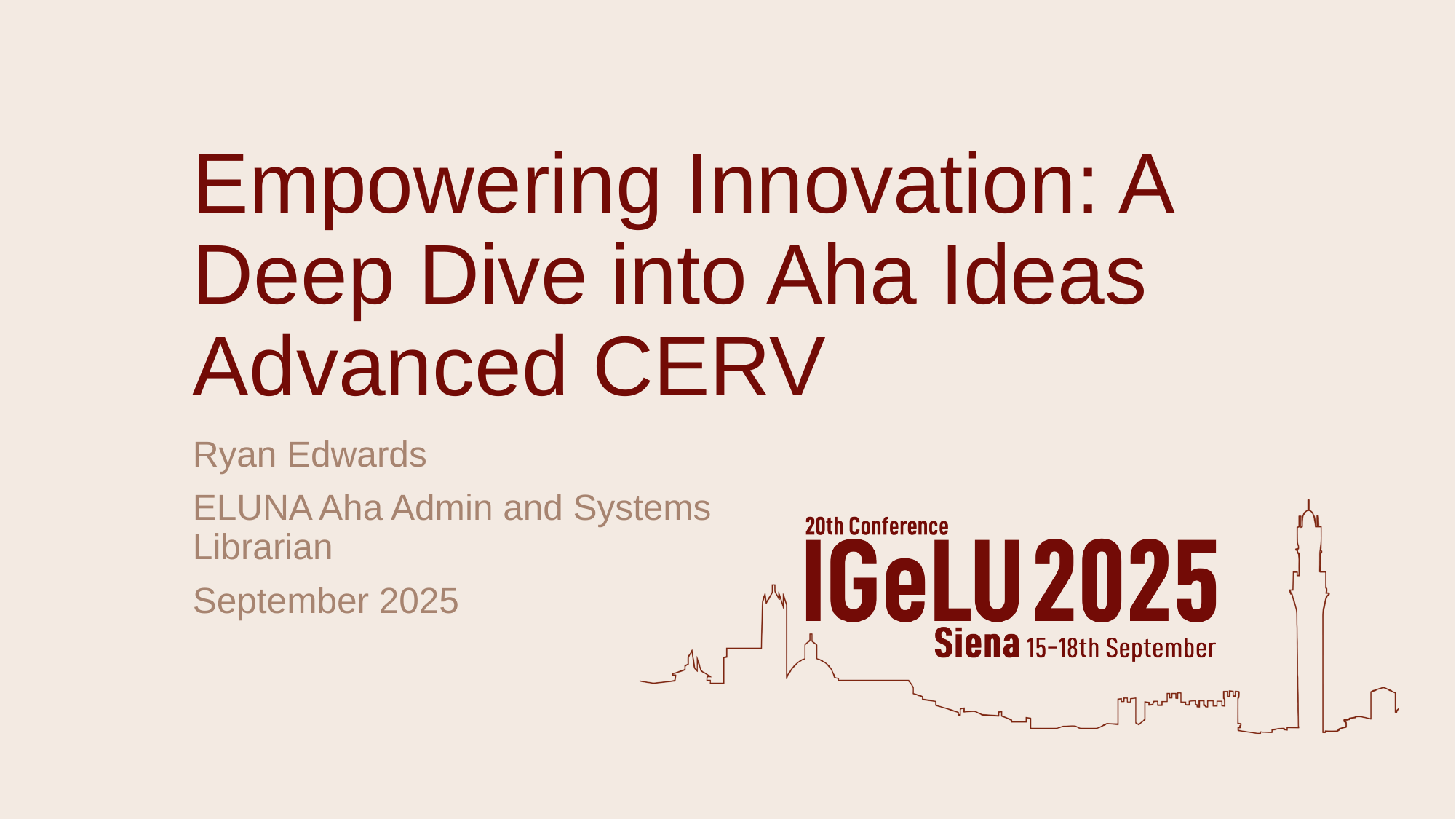

# Empowering Innovation: A Deep Dive into Aha Ideas Advanced CERV
Ryan Edwards
ELUNA Aha Admin and Systems Librarian
September 2025